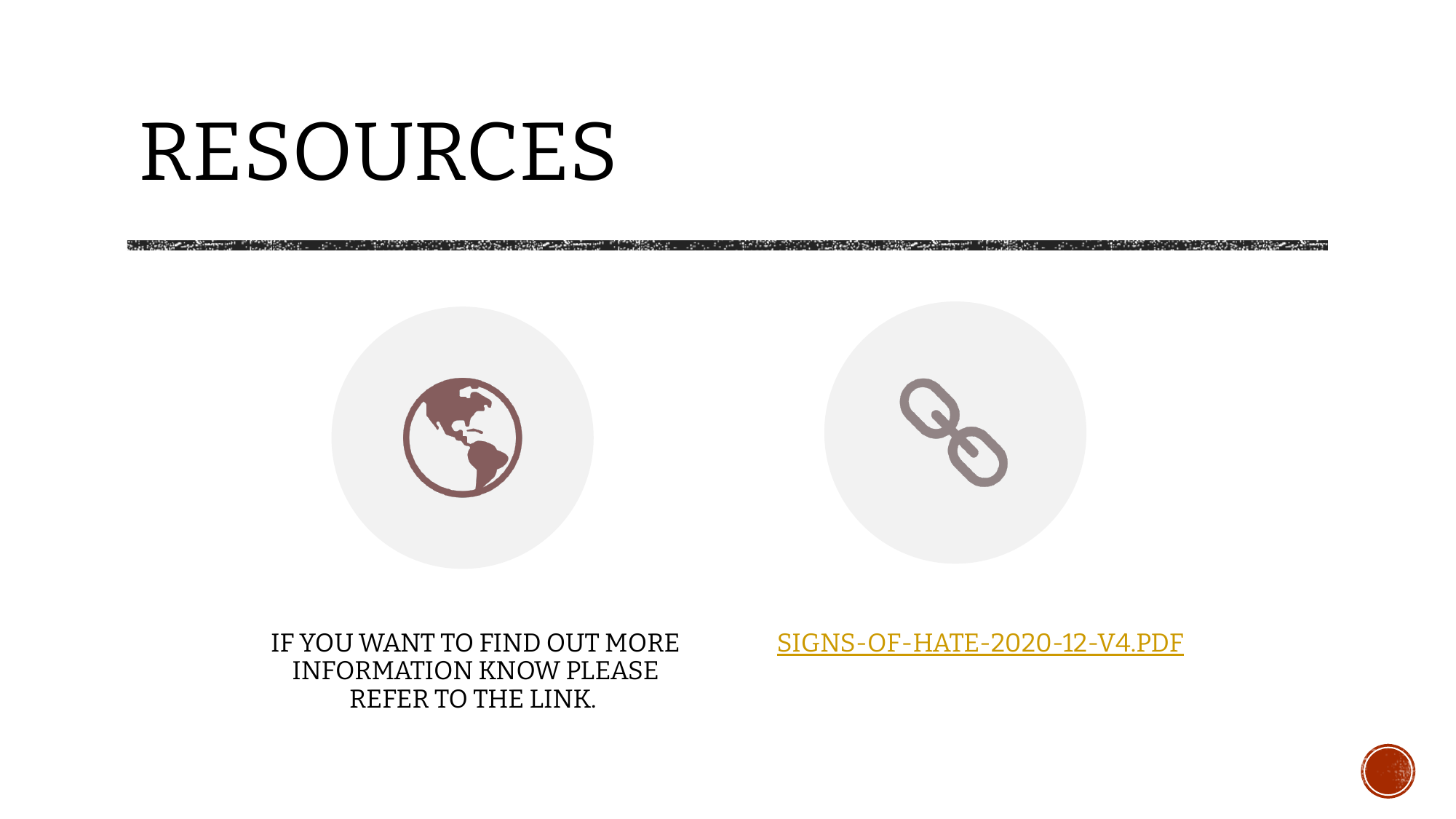

# Resources

If you want to find out more information know please refer to the link.
signs-of-hate-2020-12-v4.pdf